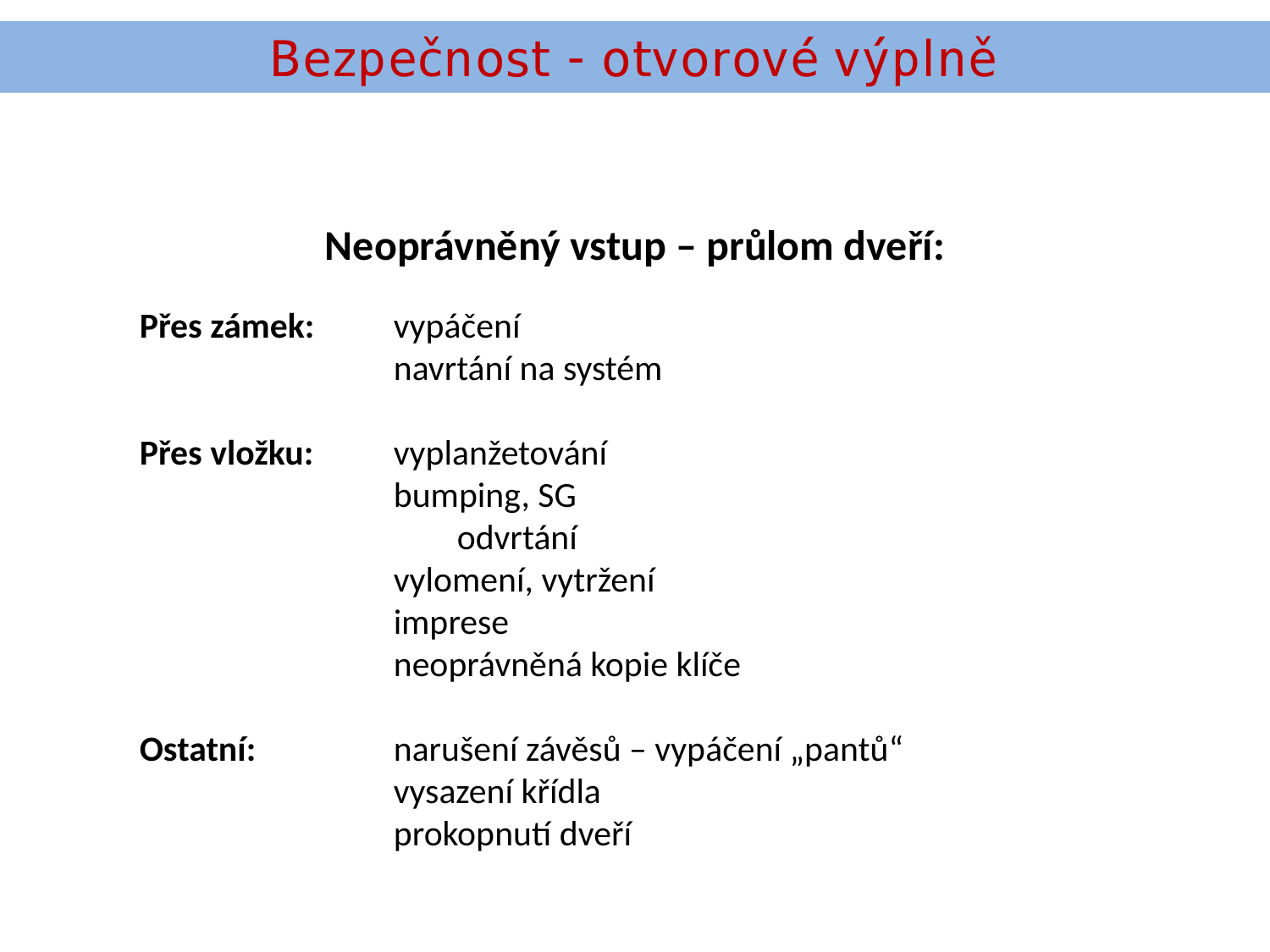

Bezpečnost - otvorové výplně
Neoprávněný vstup – průlom dveří:
Přes zámek: 	vypáčení
		navrtání na systém

Přes vložku: 	vyplanžetování
		bumping, SG
		odvrtání
		vylomení, vytržení
		imprese
		neoprávněná kopie klíče

Ostatní:		narušení závěsů – vypáčení „pantů“
		vysazení křídla
		prokopnutí dveří